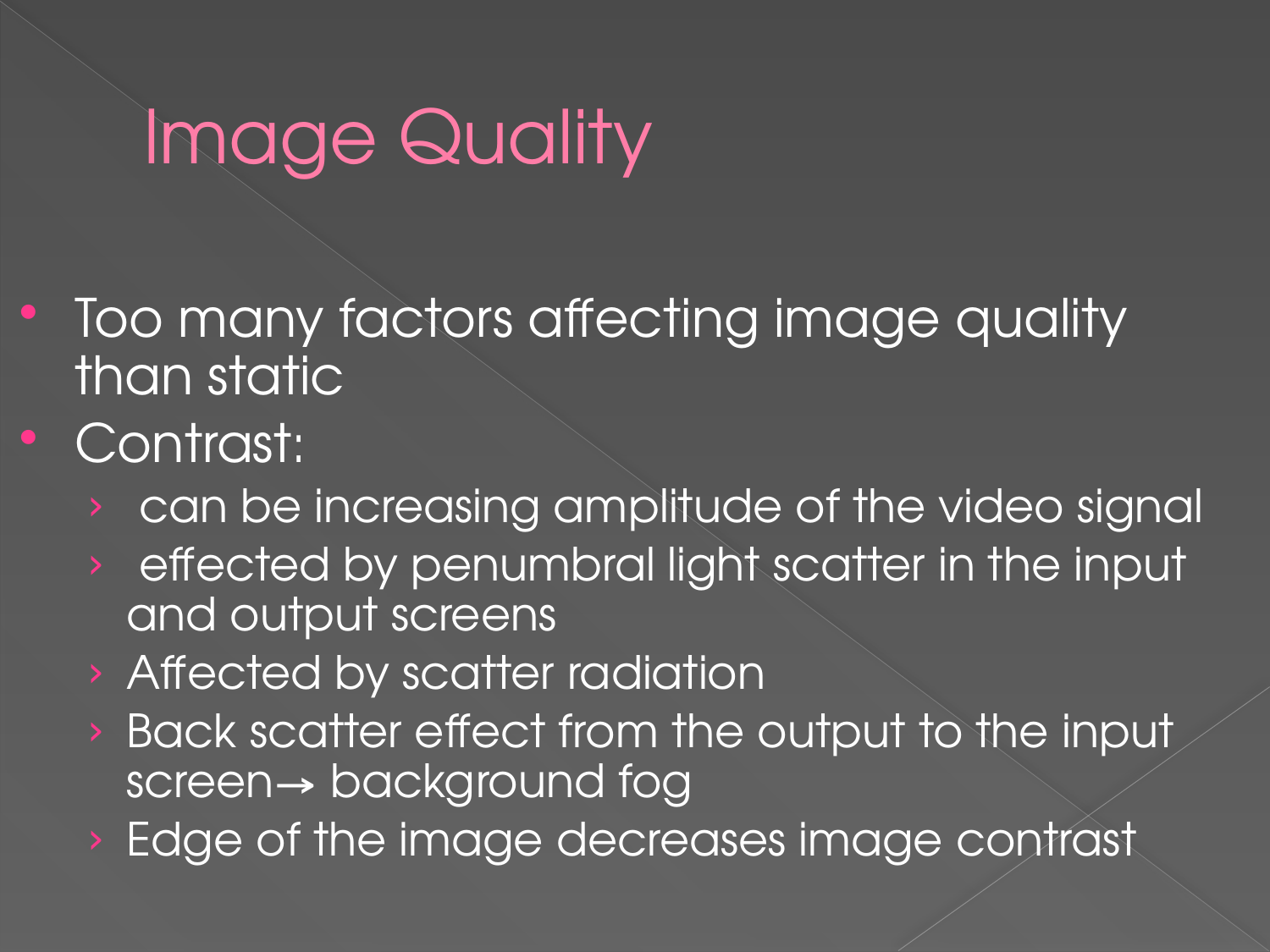

# Image Quality
Too many factors affecting image quality than static
Contrast:
 can be increasing amplitude of the video signal
 effected by penumbral light scatter in the input and output screens
Affected by scatter radiation
Back scatter effect from the output to the input screen→ background fog
Edge of the image decreases image contrast